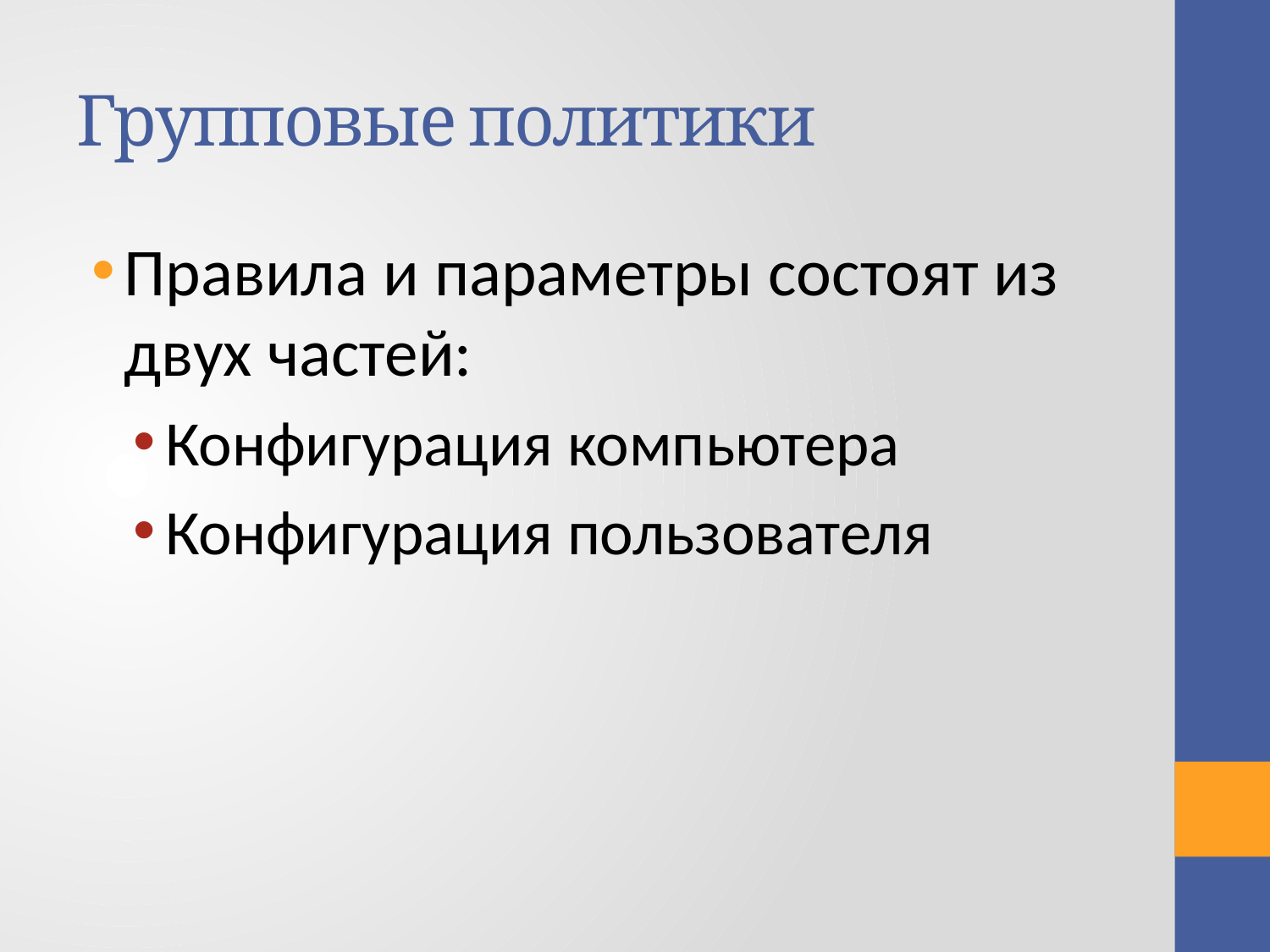

# Групповые политики
Правила и параметры состоят из двух частей:
Конфигурация компьютера
Конфигурация пользователя